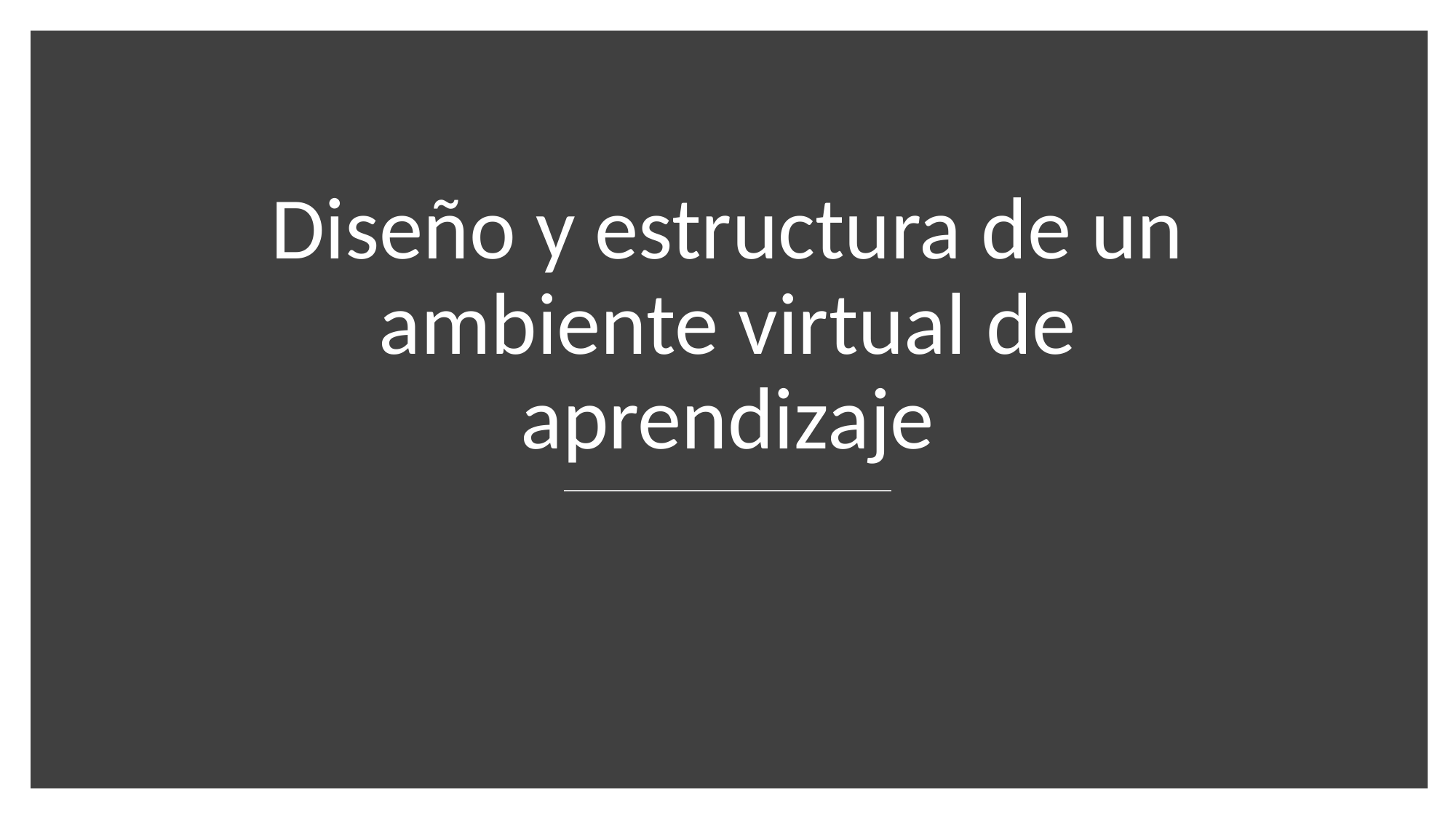

# Diseño y estructura de un ambiente virtual de aprendizaje